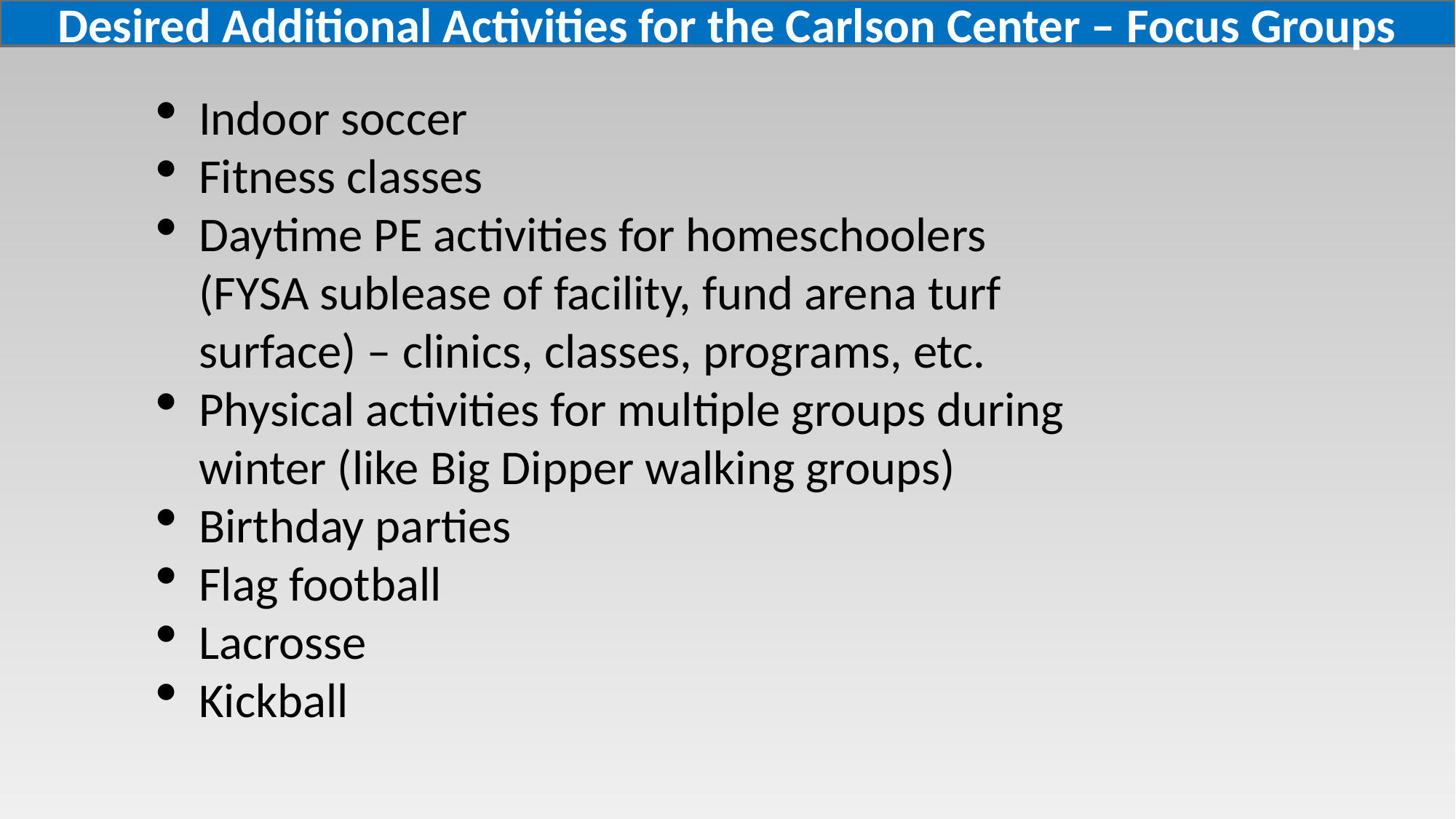

Desired Additional Activities for the Carlson Center – Focus Groups
Indoor soccer
Fitness classes
Daytime PE activities for homeschoolers (FYSA sublease of facility, fund arena turf surface) – clinics, classes, programs, etc.
Physical activities for multiple groups during winter (like Big Dipper walking groups)
Birthday parties
Flag football
Lacrosse
Kickball